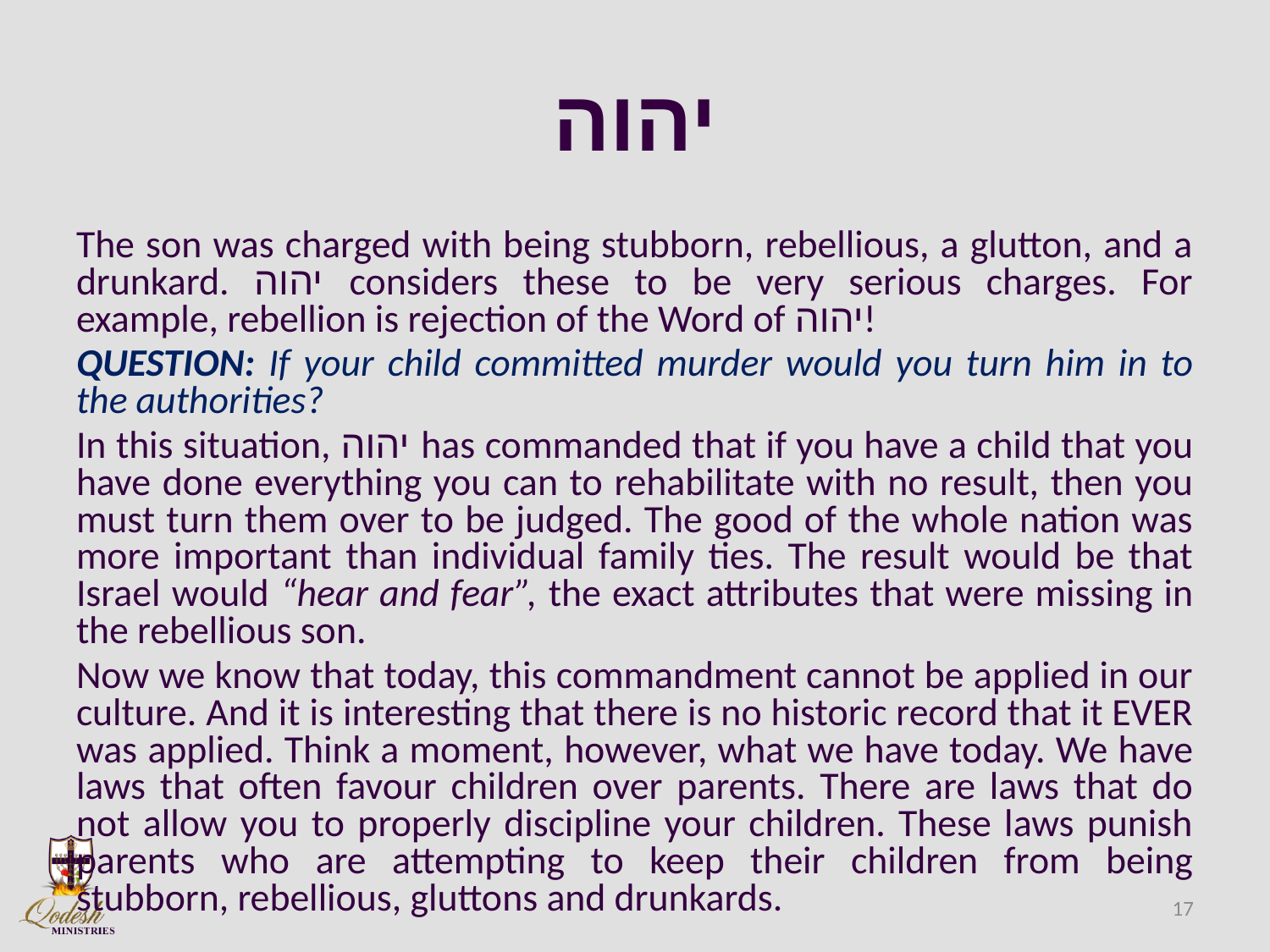

# יהוה
The son was charged with being stubborn, rebellious, a glutton, and a drunkard. יהוה considers these to be very serious charges. For example, rebellion is rejection of the Word of יהוה!
QUESTION: If your child committed murder would you turn him in to the authorities?
In this situation, יהוה has commanded that if you have a child that you have done everything you can to rehabilitate with no result, then you must turn them over to be judged. The good of the whole nation was more important than individual family ties. The result would be that Israel would “hear and fear”, the exact attributes that were missing in the rebellious son.
Now we know that today, this commandment cannot be applied in our culture. And it is interesting that there is no historic record that it EVER was applied. Think a moment, however, what we have today. We have laws that often favour children over parents. There are laws that do not allow you to properly discipline your children. These laws punish parents who are attempting to keep their children from being stubborn, rebellious, gluttons and drunkards.
17